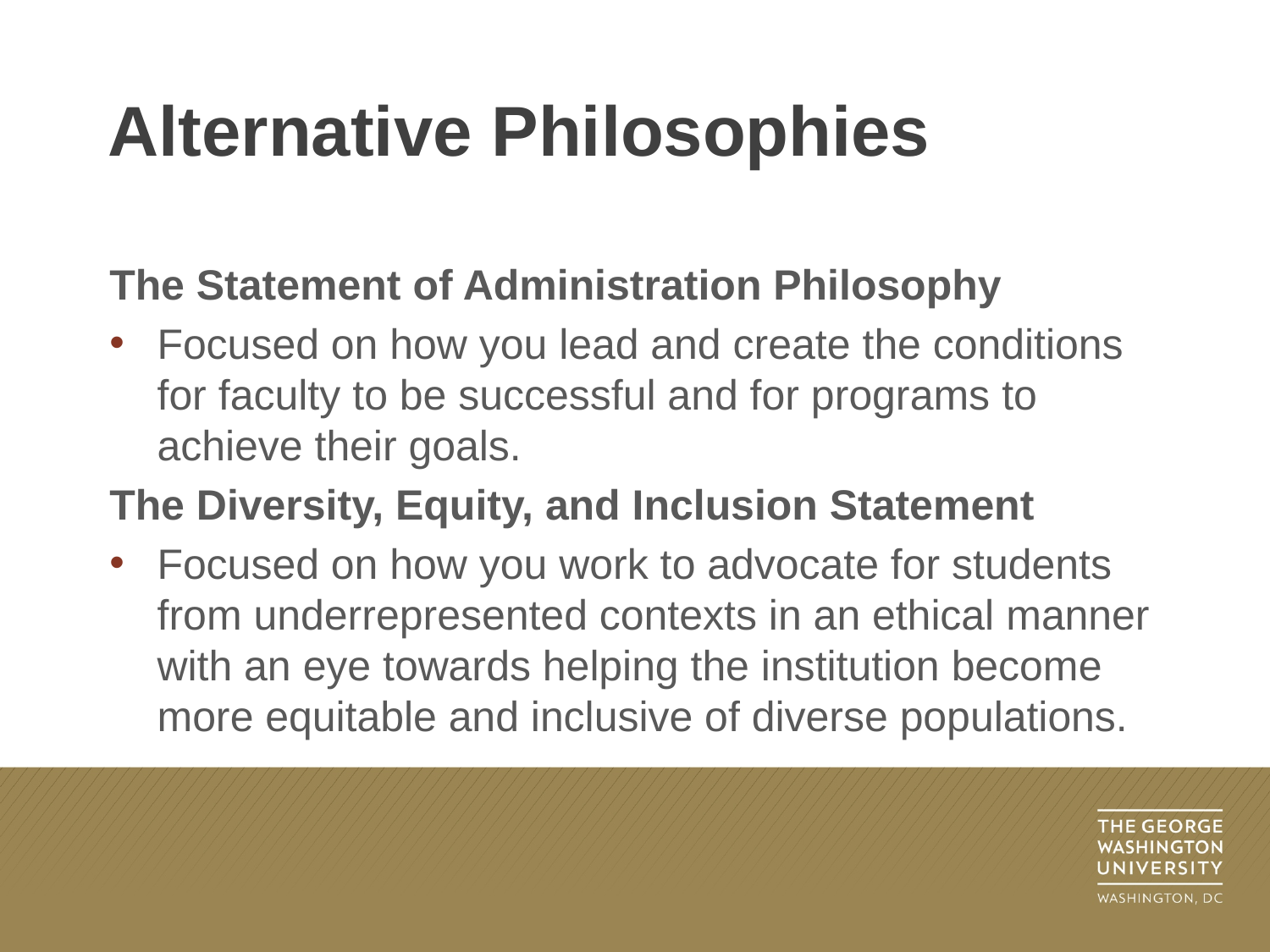

# Alternative Philosophies
The Statement of Administration Philosophy
Focused on how you lead and create the conditions for faculty to be successful and for programs to achieve their goals.
The Diversity, Equity, and Inclusion Statement
Focused on how you work to advocate for students from underrepresented contexts in an ethical manner with an eye towards helping the institution become more equitable and inclusive of diverse populations.